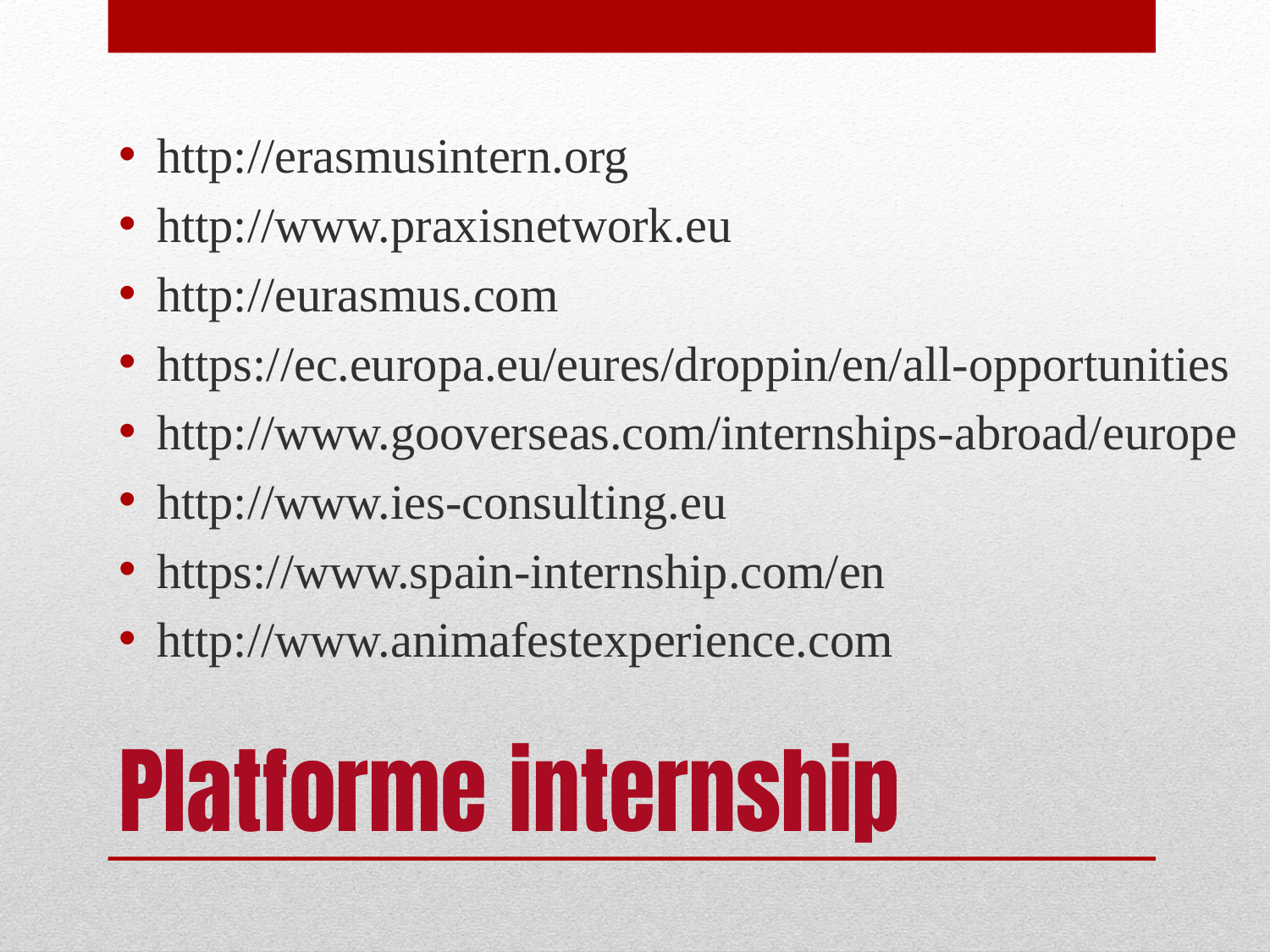

http://erasmusintern.org
http://www.praxisnetwork.eu
http://eurasmus.com
https://ec.europa.eu/eures/droppin/en/all-opportunities
http://www.gooverseas.com/internships-abroad/europe
http://www.ies-consulting.eu
https://www.spain-internship.com/en
http://www.animafestexperience.com
# Platforme internship